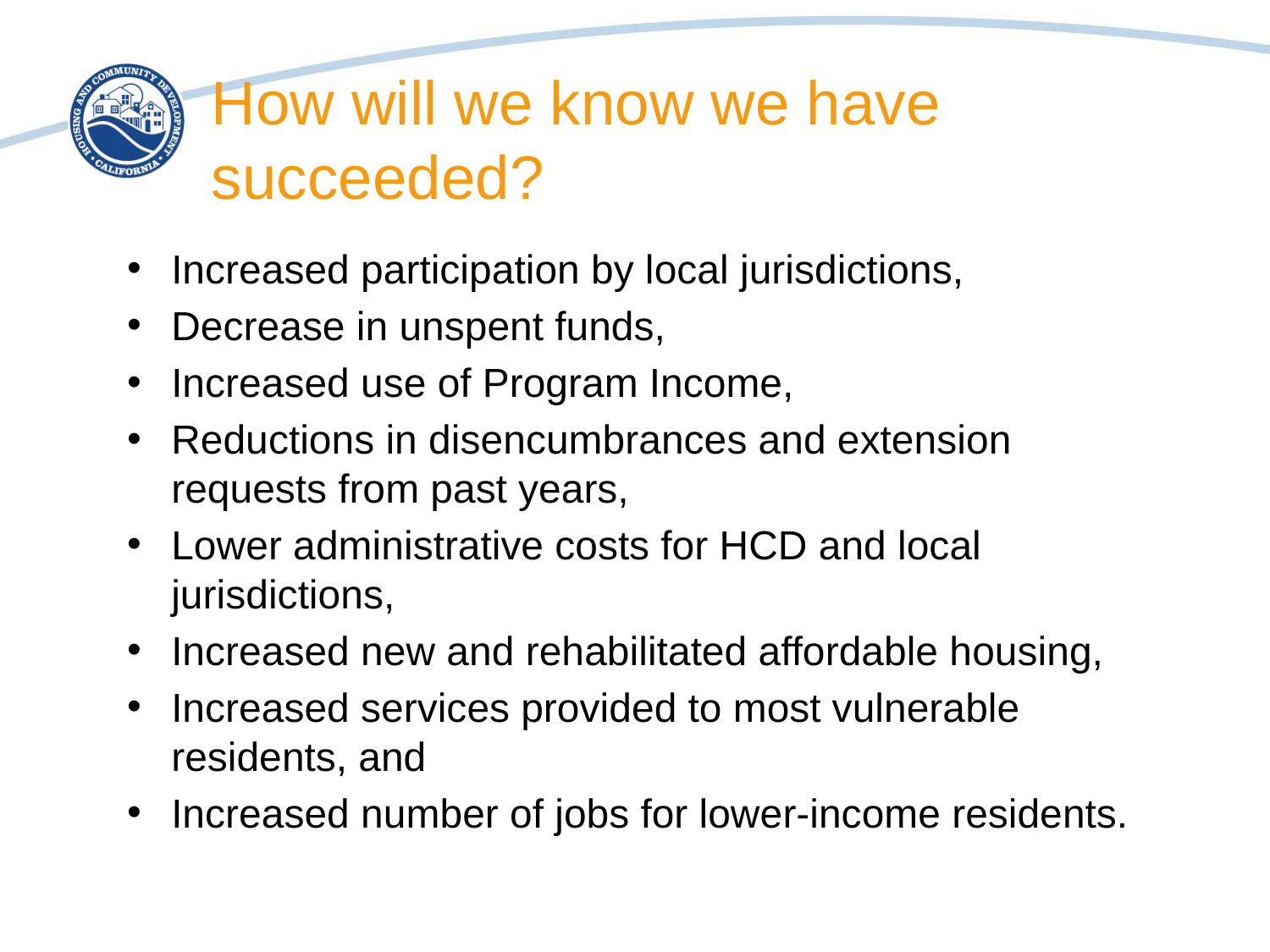

# How will we know we have succeeded?
Increased participation by local jurisdictions,
Decrease in unspent funds,
Increased use of Program Income,
Reductions in disencumbrances and extension requests from past years,
Lower administrative costs for HCD and local jurisdictions,
Increased new and rehabilitated affordable housing,
Increased services provided to most vulnerable residents, and
Increased number of jobs for lower-income residents.